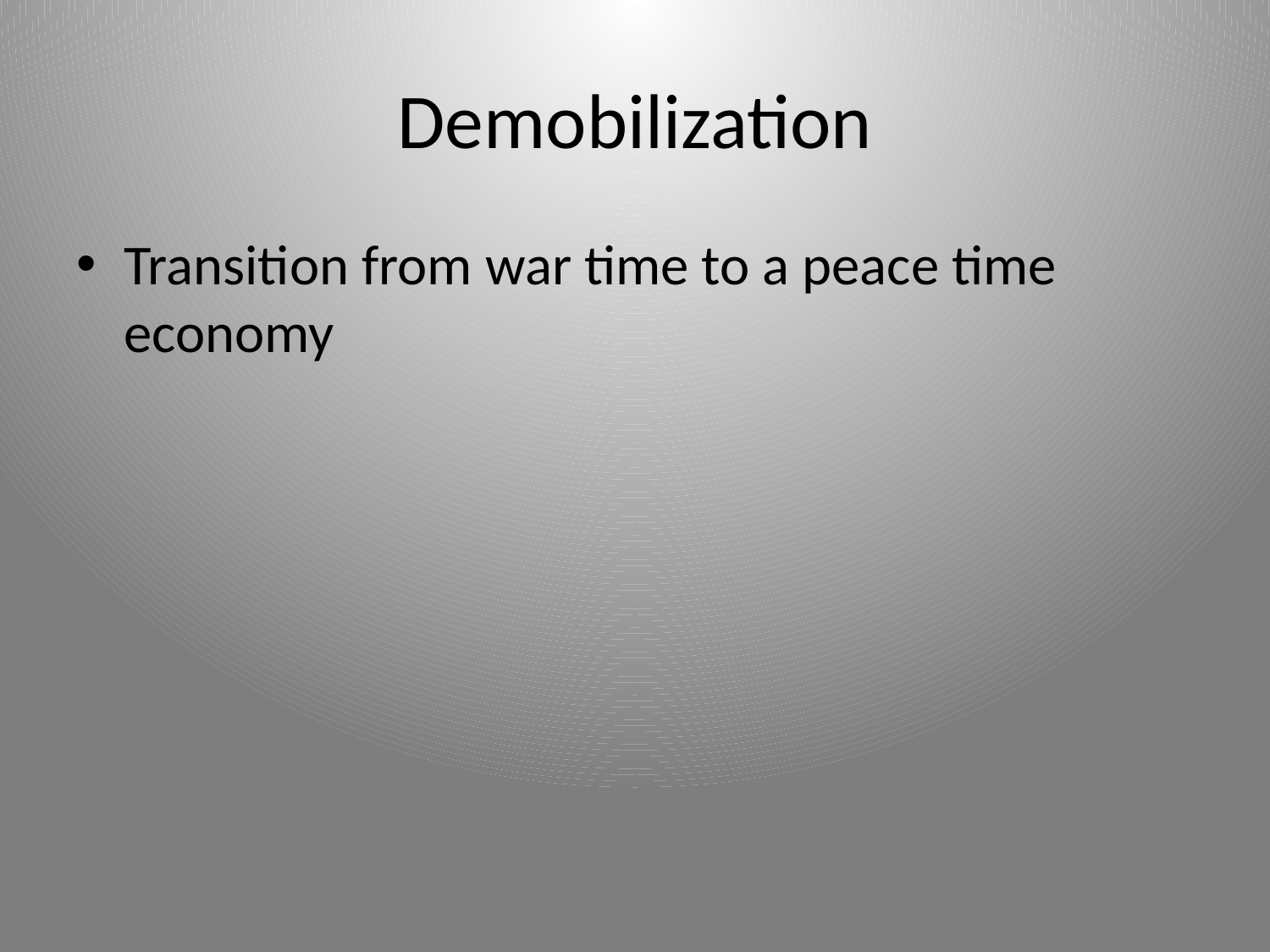

# Demobilization
Transition from war time to a peace time economy